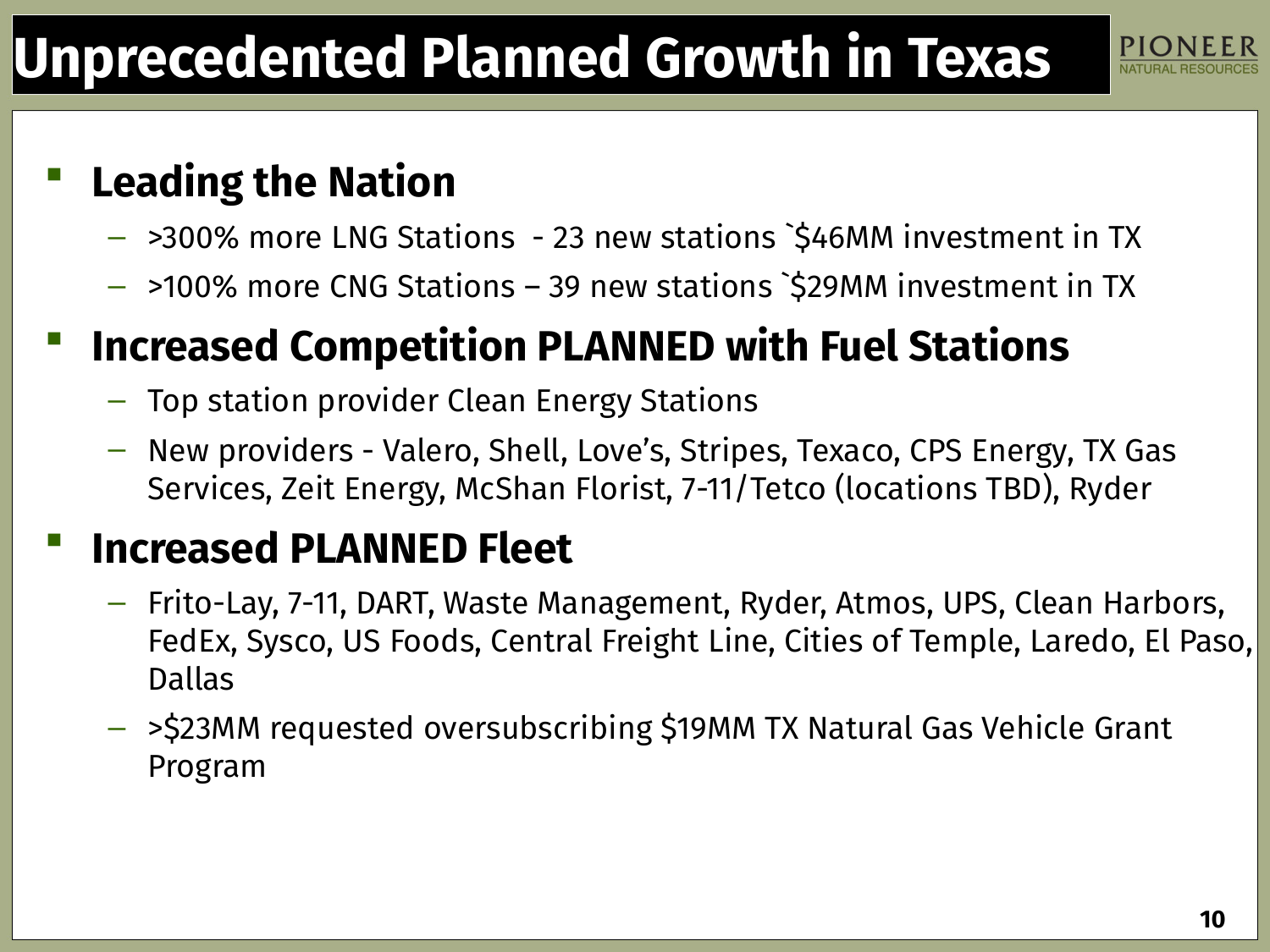

# Unprecedented Planned Growth in Texas
Leading the Nation
>300% more LNG Stations  - 23 new stations `$46MM investment in TX
>100% more CNG Stations – 39 new stations `$29MM investment in TX
Increased Competition PLANNED with Fuel Stations
Top station provider Clean Energy Stations
New providers - Valero, Shell, Love’s, Stripes, Texaco, CPS Energy, TX Gas Services, Zeit Energy, McShan Florist, 7-11/Tetco (locations TBD), Ryder
Increased PLANNED Fleet
Frito-Lay, 7-11, DART, Waste Management, Ryder, Atmos, UPS, Clean Harbors, FedEx, Sysco, US Foods, Central Freight Line, Cities of Temple, Laredo, El Paso, Dallas
>$23MM requested oversubscribing $19MM TX Natural Gas Vehicle Grant Program
10